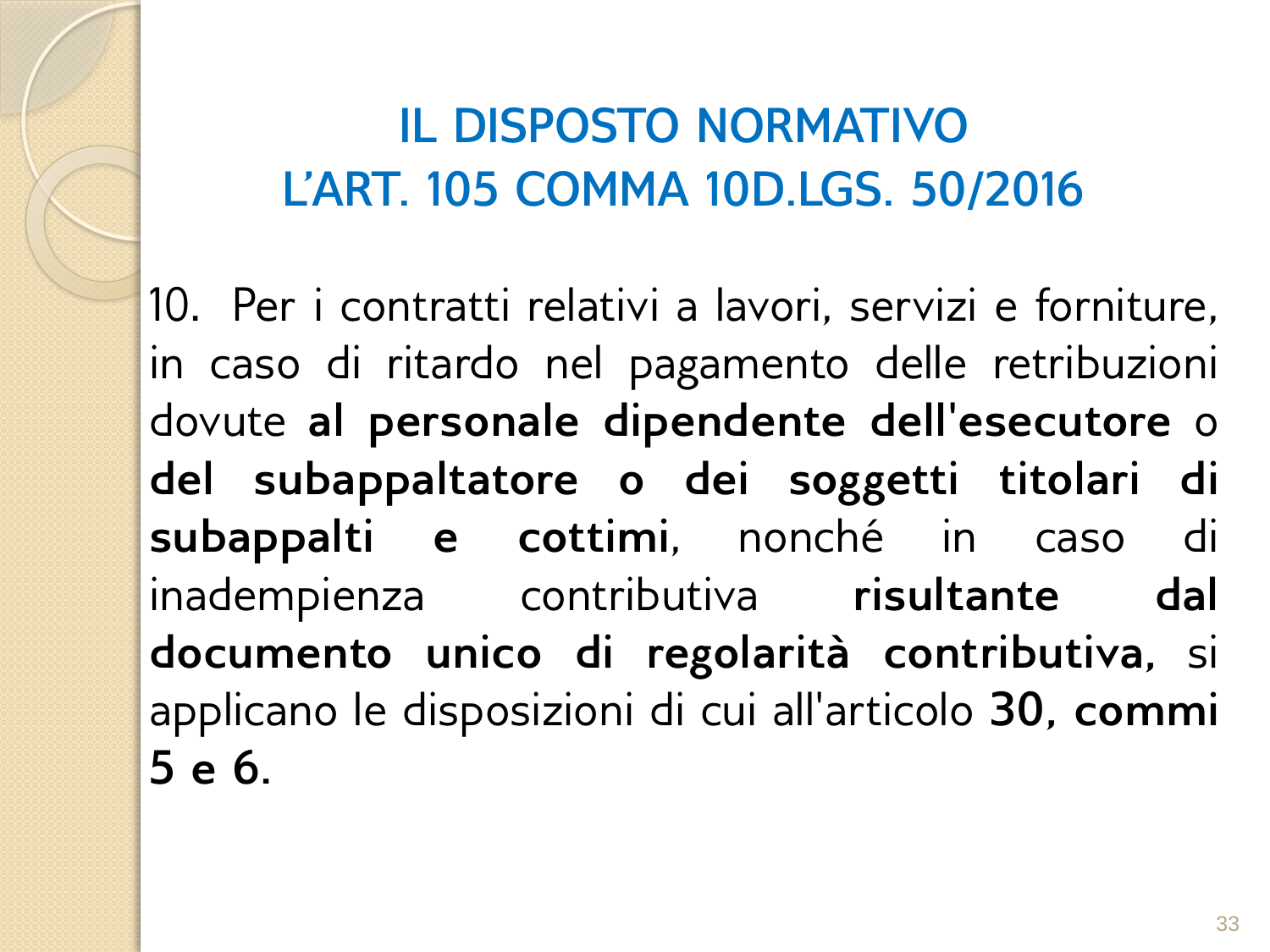

IL DISPOSTO NORMATIVO
L’ART. 105 COMMA 10D.LGS. 50/2016

10.  Per i contratti relativi a lavori, servizi e forniture, in caso di ritardo nel pagamento delle retribuzioni dovute al personale dipendente dell'esecutore o del subappaltatore o dei soggetti titolari di subappalti e cottimi, nonché in caso di inadempienza contributiva risultante dal documento unico di regolarità contributiva, si applicano le disposizioni di cui all'articolo 30, commi 5 e 6.

33